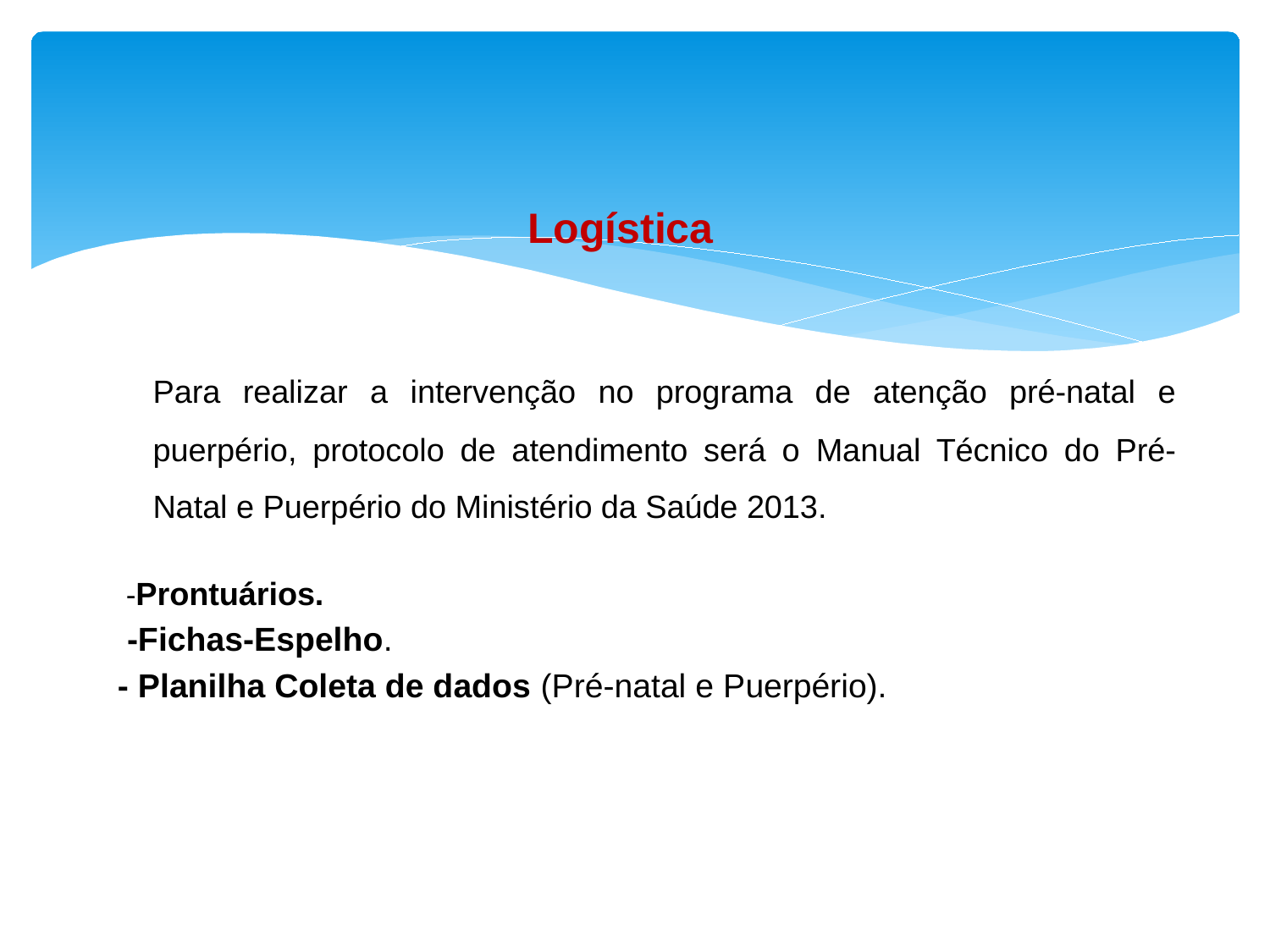

# Logística
Para realizar a intervenção no programa de atenção pré-natal e puerpério, protocolo de atendimento será o Manual Técnico do Pré-Natal e Puerpério do Ministério da Saúde 2013.

 -Prontuários.
 -Fichas-Espelho.
- Planilha Coleta de dados (Pré-natal e Puerpério).